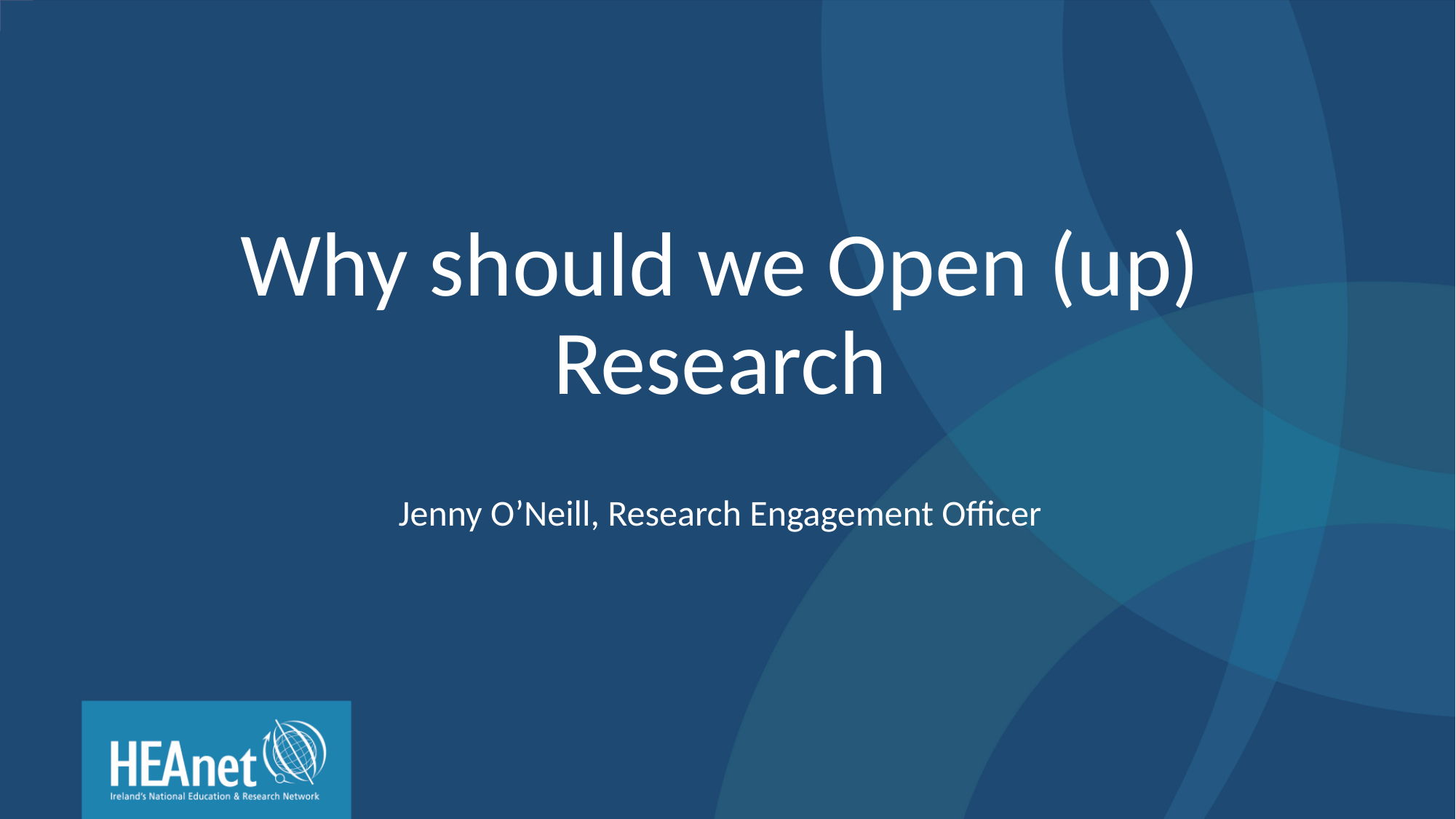

# Why should we Open (up) Research

Jenny O’Neill, Research Engagement Officer